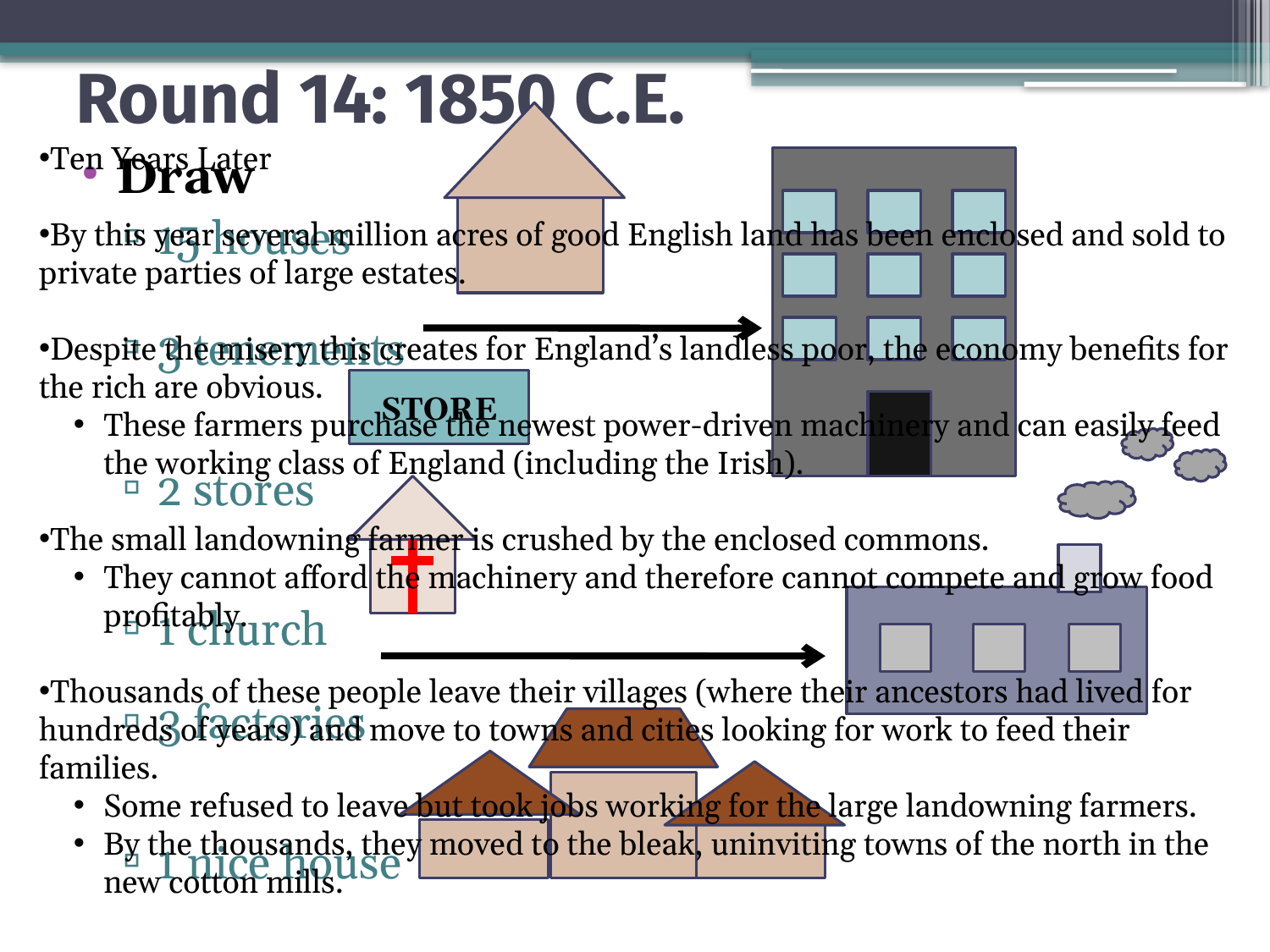

# Round 14: 1850 C.E.

Ten Years Later

By this year several million acres of good English land has been enclosed and sold to private parties of large estates.

Despite the misery this creates for England’s landless poor, the economy benefits for the rich are obvious.
These farmers purchase the newest power-driven machinery and can easily feed the working class of England (including the Irish).

The small landowning farmer is crushed by the enclosed commons.
They cannot afford the machinery and therefore cannot compete and grow food profitably.

Thousands of these people leave their villages (where their ancestors had lived for hundreds of years) and move to towns and cities looking for work to feed their families.
Some refused to leave but took jobs working for the large landowning farmers.
By the thousands, they moved to the bleak, uninviting towns of the north in the new cotton mills.

Draw
15 houses

3 tenements

2 stores

1 church

3 factories

1 nice house

STORE